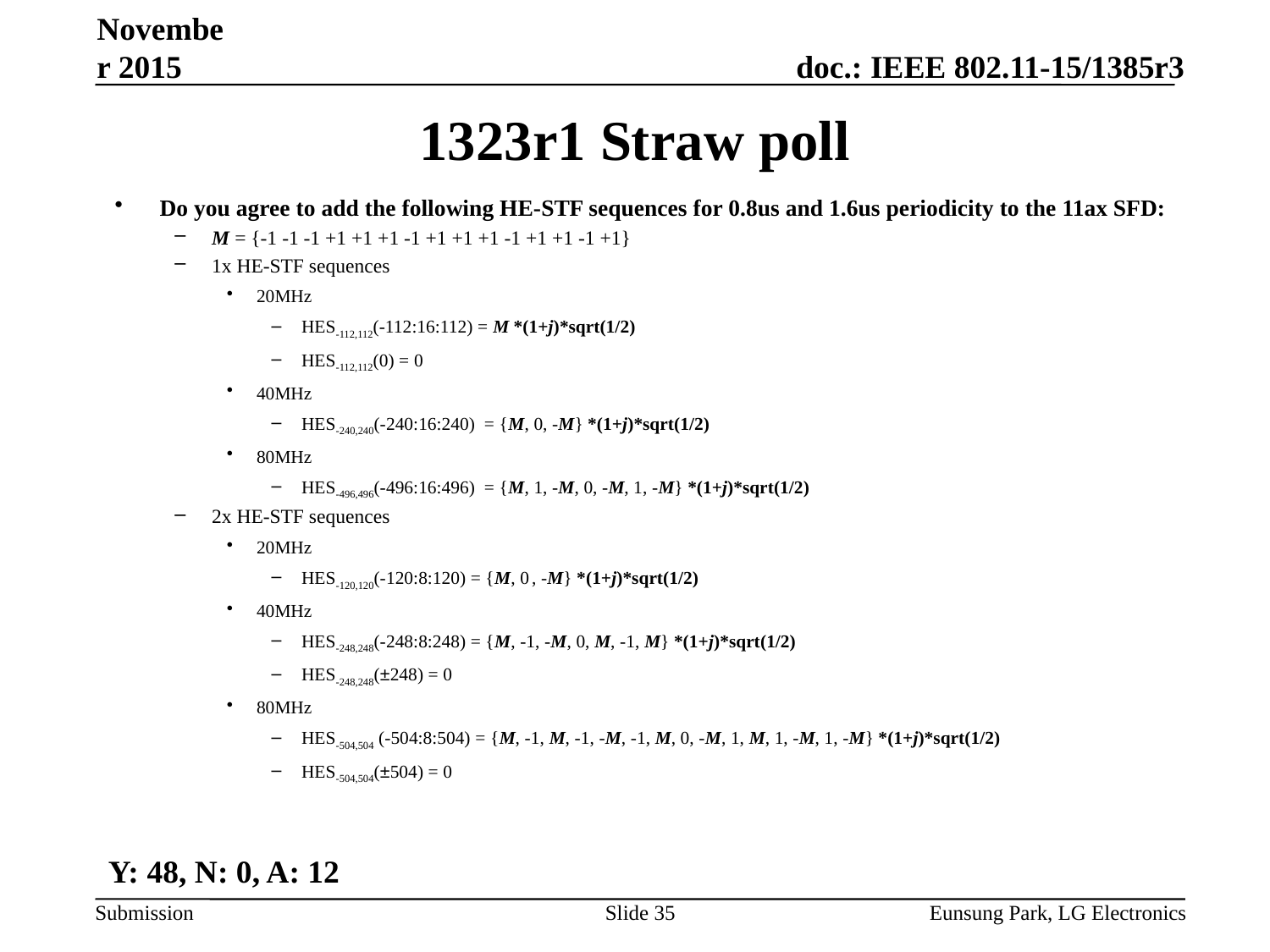

November 2015
# 1323r1 Straw poll
Do you agree to add the following HE-STF sequences for 0.8us and 1.6us periodicity to the 11ax SFD:
M = {-1 -1 -1 +1 +1 +1 -1 +1 +1 +1 -1 +1 +1 -1 +1}
1x HE-STF sequences
20MHz
HES-112,112(-112:16:112) = M *(1+j)*sqrt(1/2)
HES-112,112(0) = 0
40MHz
HES-240,240(-240:16:240)  = {M, 0, -M} *(1+j)*sqrt(1/2)
80MHz
HES-496,496(-496:16:496)  = {M, 1, -M, 0, -M, 1, -M} *(1+j)*sqrt(1/2)
2x HE-STF sequences
20MHz
HES-120,120(-120:8:120) = {M, 0 , -M} *(1+j)*sqrt(1/2)
40MHz
HES-248,248(-248:8:248) = {M, -1, -M, 0, M, -1, M} *(1+j)*sqrt(1/2)
HES-248,248(±248) = 0
80MHz
HES-504,504 (-504:8:504) = {M, -1, M, -1, -M, -1, M, 0, -M, 1, M, 1, -M, 1, -M} *(1+j)*sqrt(1/2)
HES-504,504(±504) = 0

Y: 48, N: 0, A: 12
Slide 35
Eunsung Park, LG Electronics